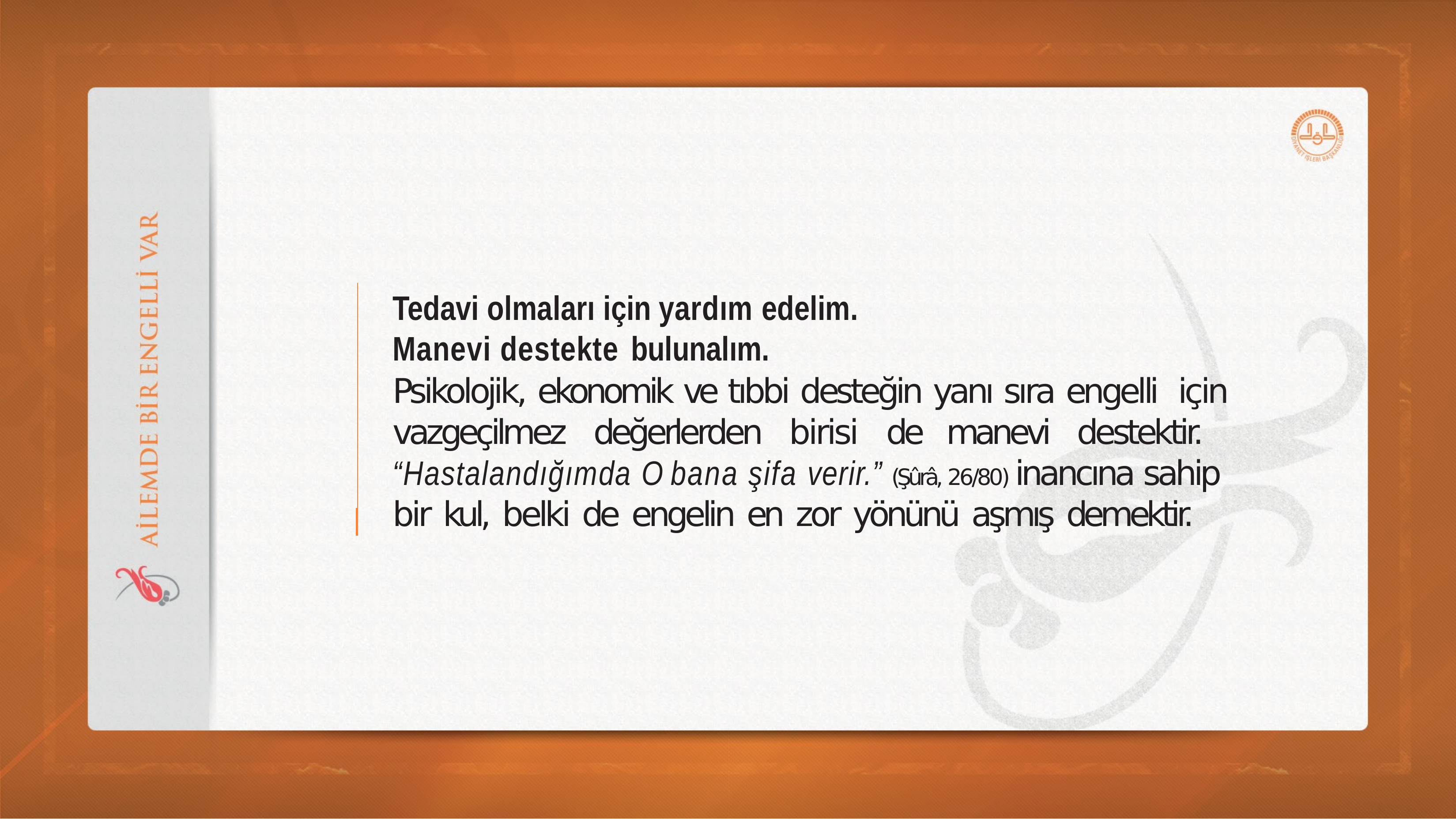

Tedavi olmaları için yardım edelim.  Manevi destekte bulunalım.
Psikolojik, ekonomik ve tıbbi desteğin yanı sıra engelli  için vazgeçilmez değerlerden birisi de manevi destektir.  “Hastalandığımda O bana şifa verir.” (Şûrâ, 26/80) inancına sahip  bir kul, belki de engelin en zor yönünü aşmış demektir.